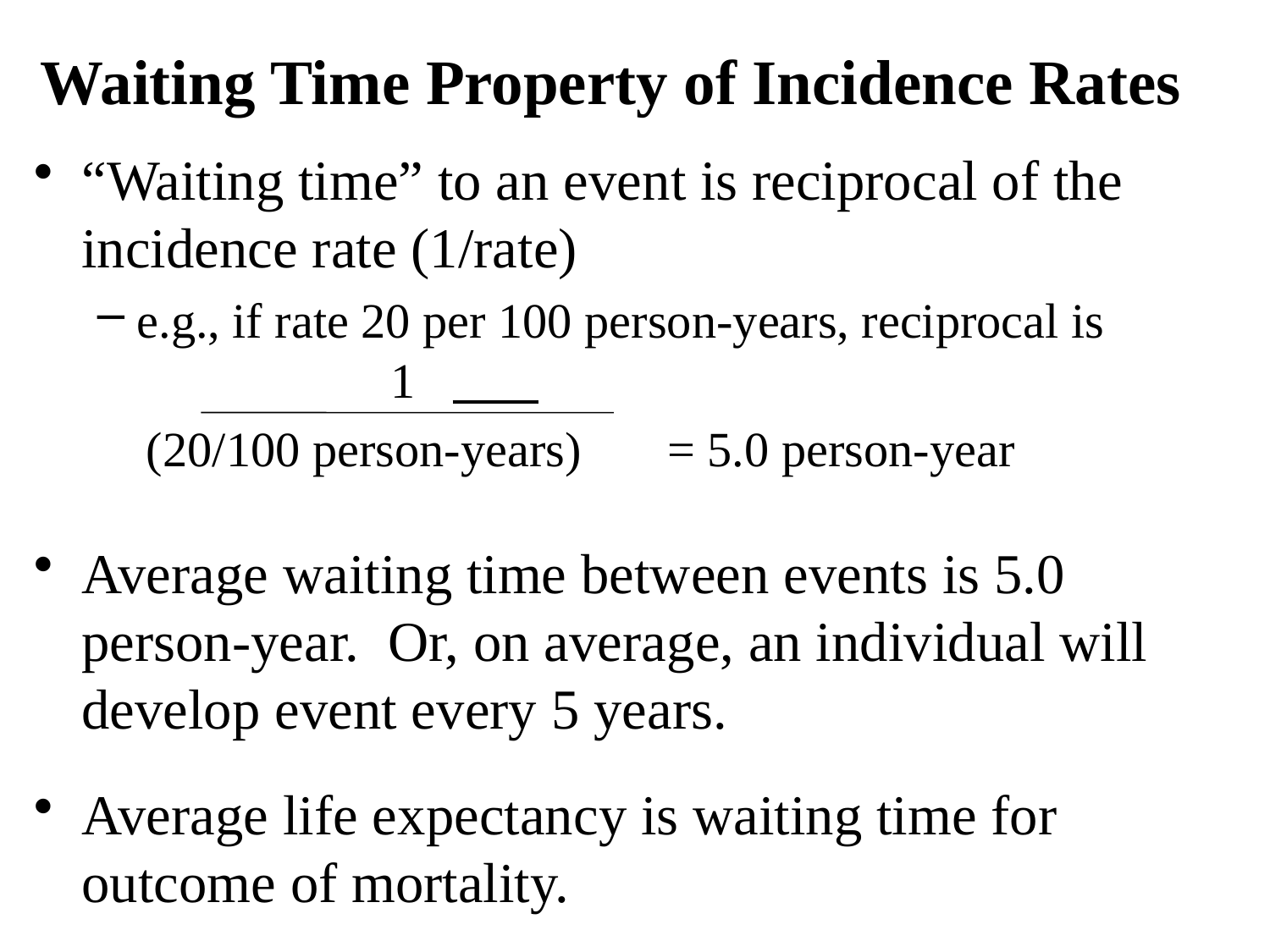

# Waiting Time Property of Incidence Rates
“Waiting time” to an event is reciprocal of the incidence rate (1/rate)
e.g., if rate 20 per 100 person-years, reciprocal is                		1
    (20/100 person-years)       = 5.0 person-year

Average waiting time between events is 5.0 person-year.  Or, on average, an individual will develop event every 5 years.

Average life expectancy is waiting time for outcome of mortality.